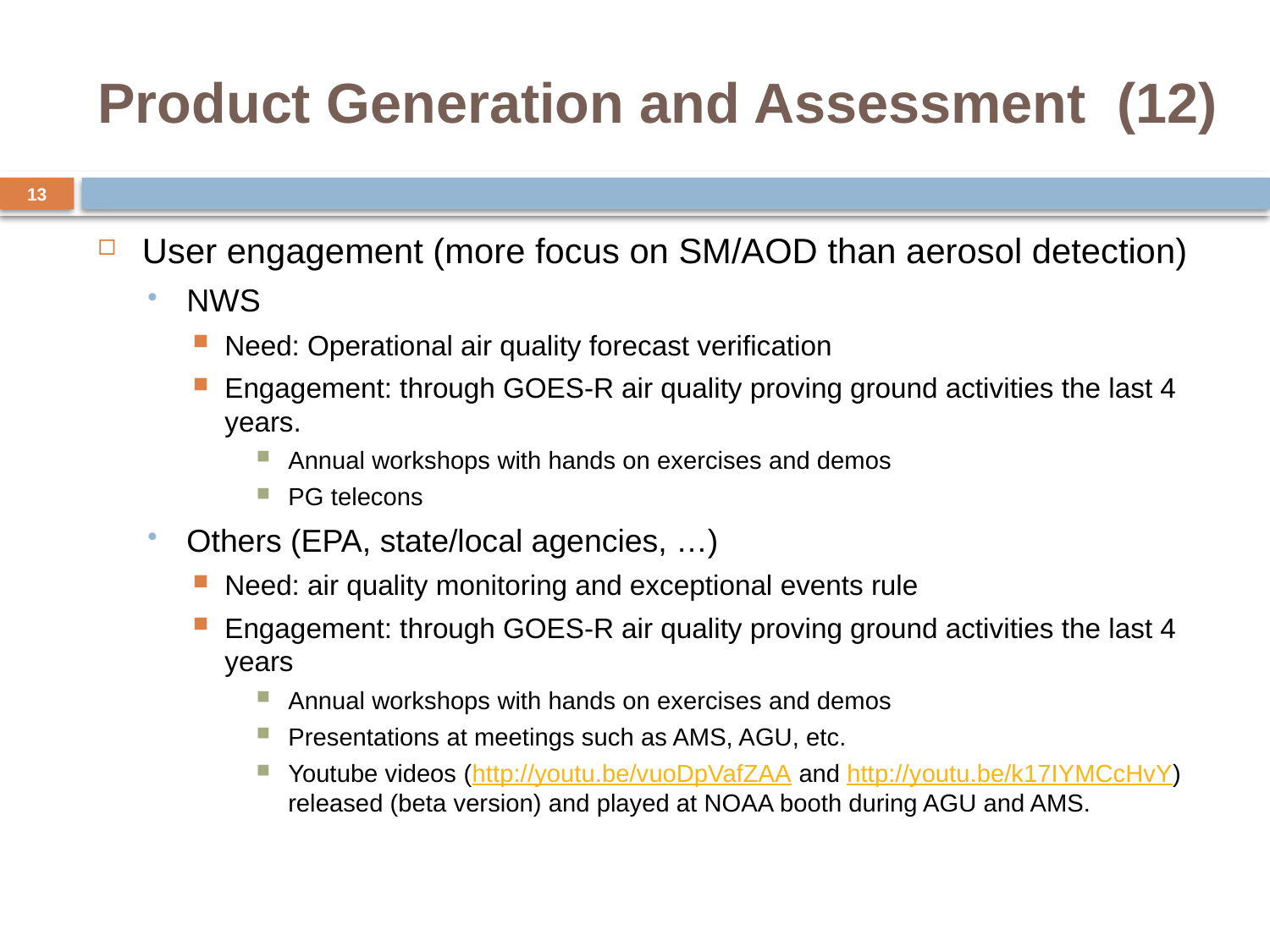

# Product Generation and Assessment  (12)
13
User engagement (more focus on SM/AOD than aerosol detection)
NWS
Need: Operational air quality forecast verification
Engagement: through GOES-R air quality proving ground activities the last 4 years.
Annual workshops with hands on exercises and demos
PG telecons
Others (EPA, state/local agencies, …)
Need: air quality monitoring and exceptional events rule
Engagement: through GOES-R air quality proving ground activities the last 4 years
Annual workshops with hands on exercises and demos
Presentations at meetings such as AMS, AGU, etc.
Youtube videos (http://youtu.be/vuoDpVafZAA and http://youtu.be/k17IYMCcHvY) released (beta version) and played at NOAA booth during AGU and AMS.